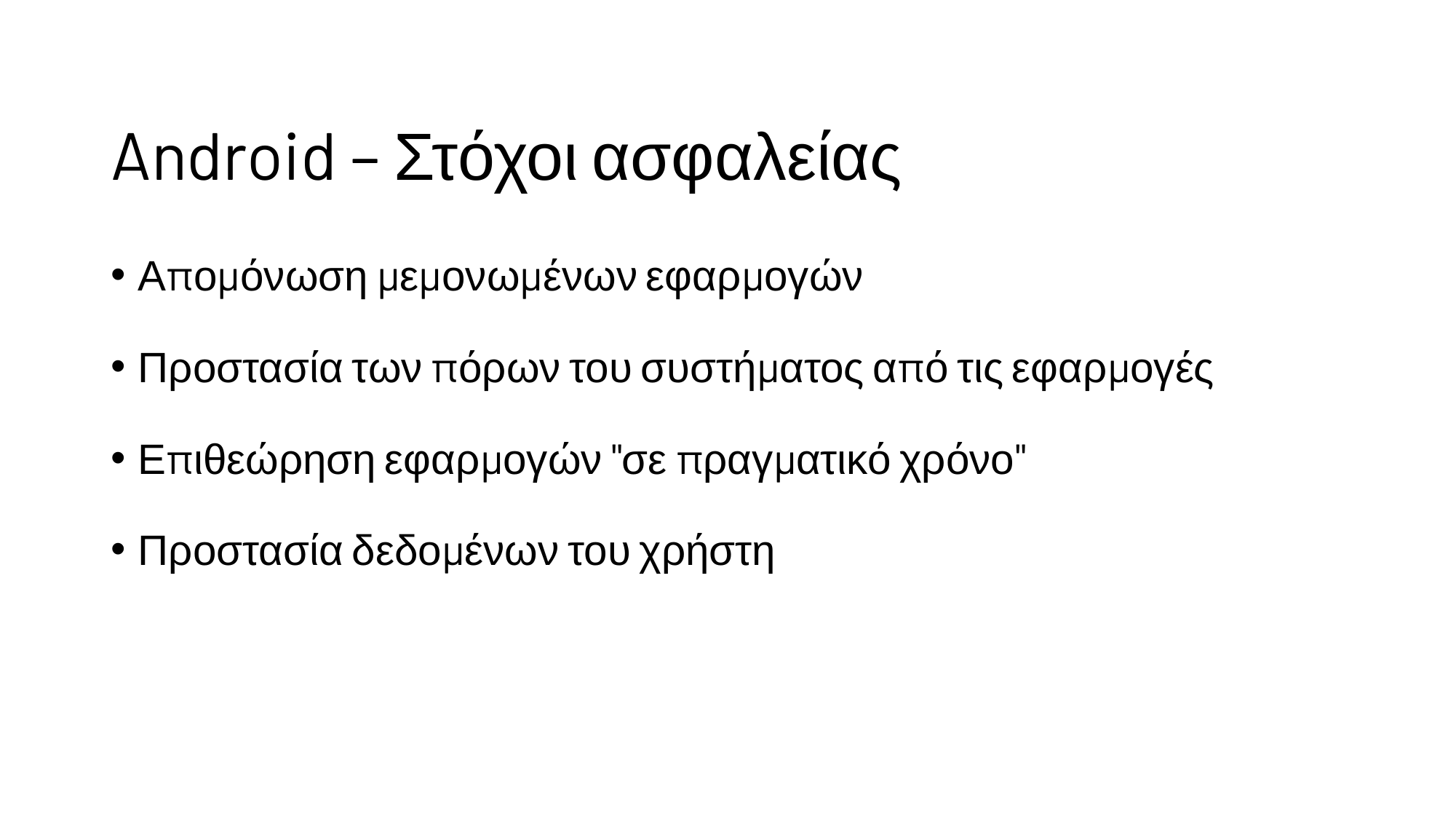

# Android – Στόχοι ασφαλείας
Απομόνωση μεμονωμένων εφαρμογών
Προστασία των πόρων του συστήματος από τις εφαρμογές
Επιθεώρηση εφαρμογών "σε πραγματικό χρόνο"
Προστασία δεδομένων του χρήστη